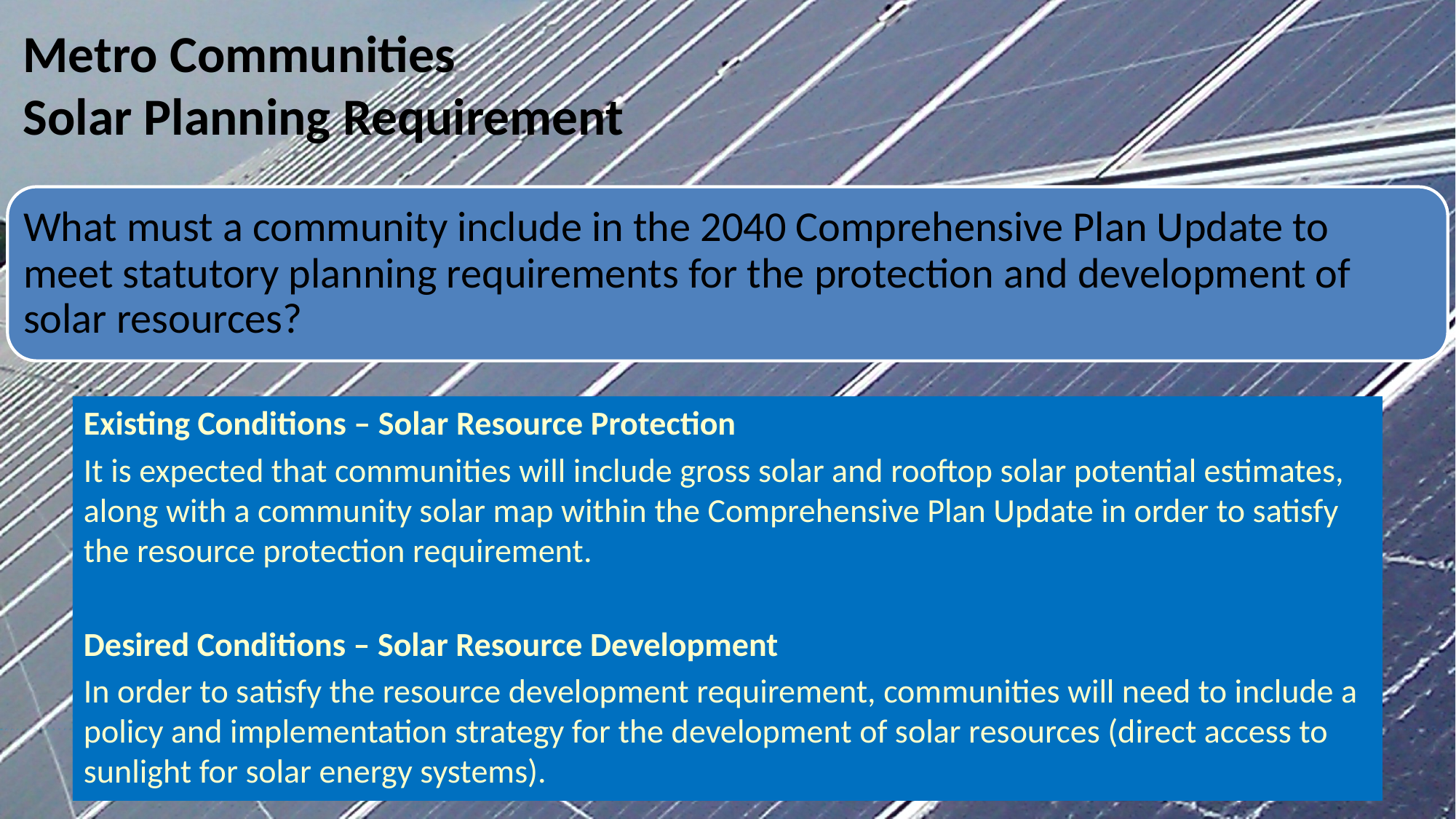

# Metro Communities Solar Planning Requirement

What must a community include in the 2040 Comprehensive Plan Update to meet statutory planning requirements for the protection and development of solar resources?
Existing Conditions – Solar Resource Protection
It is expected that communities will include gross solar and rooftop solar potential estimates, along with a community solar map within the Comprehensive Plan Update in order to satisfy the resource protection requirement.

Desired Conditions – Solar Resource Development
In order to satisfy the resource development requirement, communities will need to include a policy and implementation strategy for the development of solar resources (direct access to sunlight for solar energy systems).